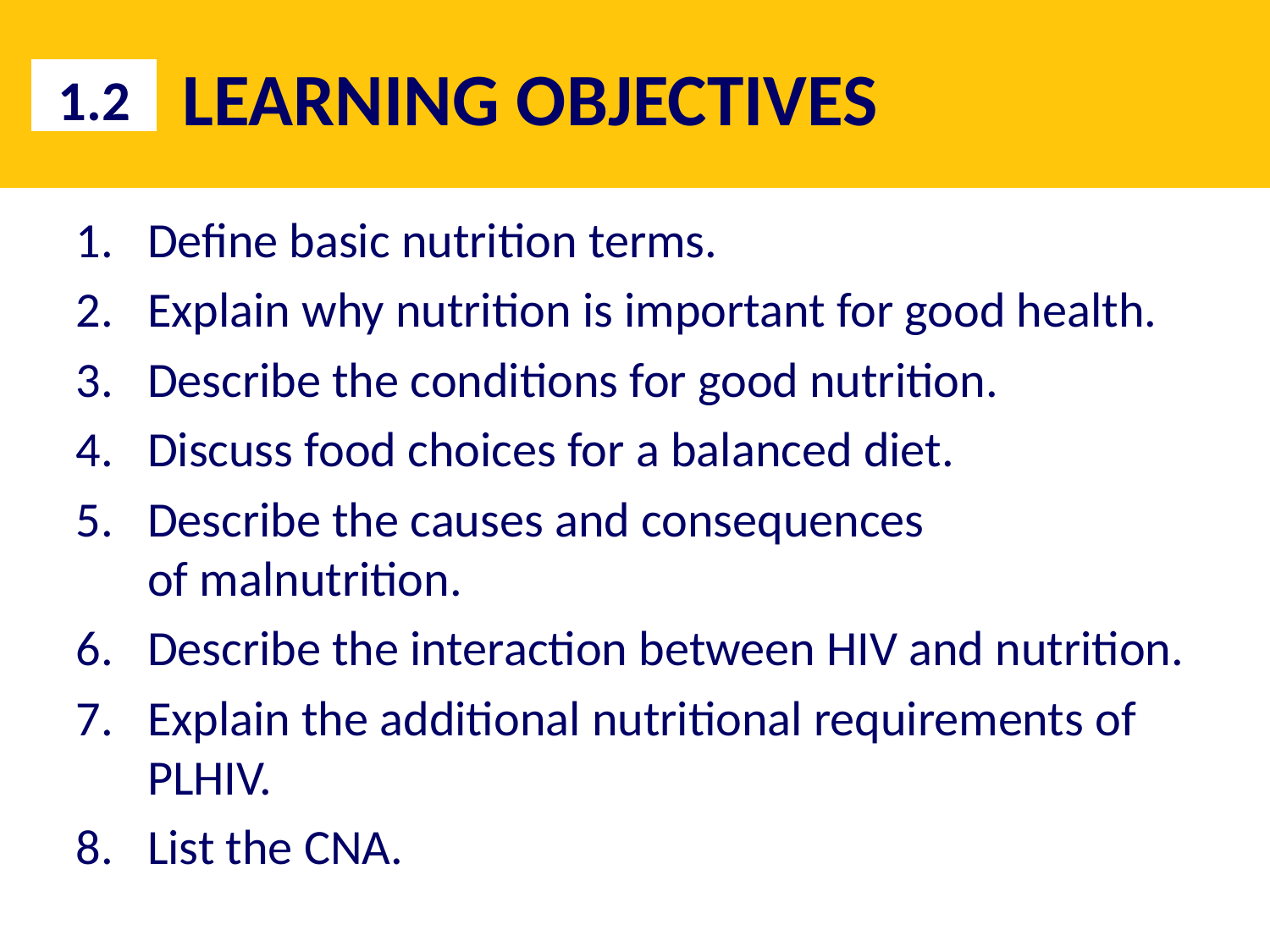

# LEARNING OBJECTIVES
1.2
Define basic nutrition terms.
Explain why nutrition is important for good health.
Describe the conditions for good nutrition.
Discuss food choices for a balanced diet.
Describe the causes and consequences
of malnutrition.
Describe the interaction between HIV and nutrition.
Explain the additional nutritional requirements of PLHIV.
List the CNA.